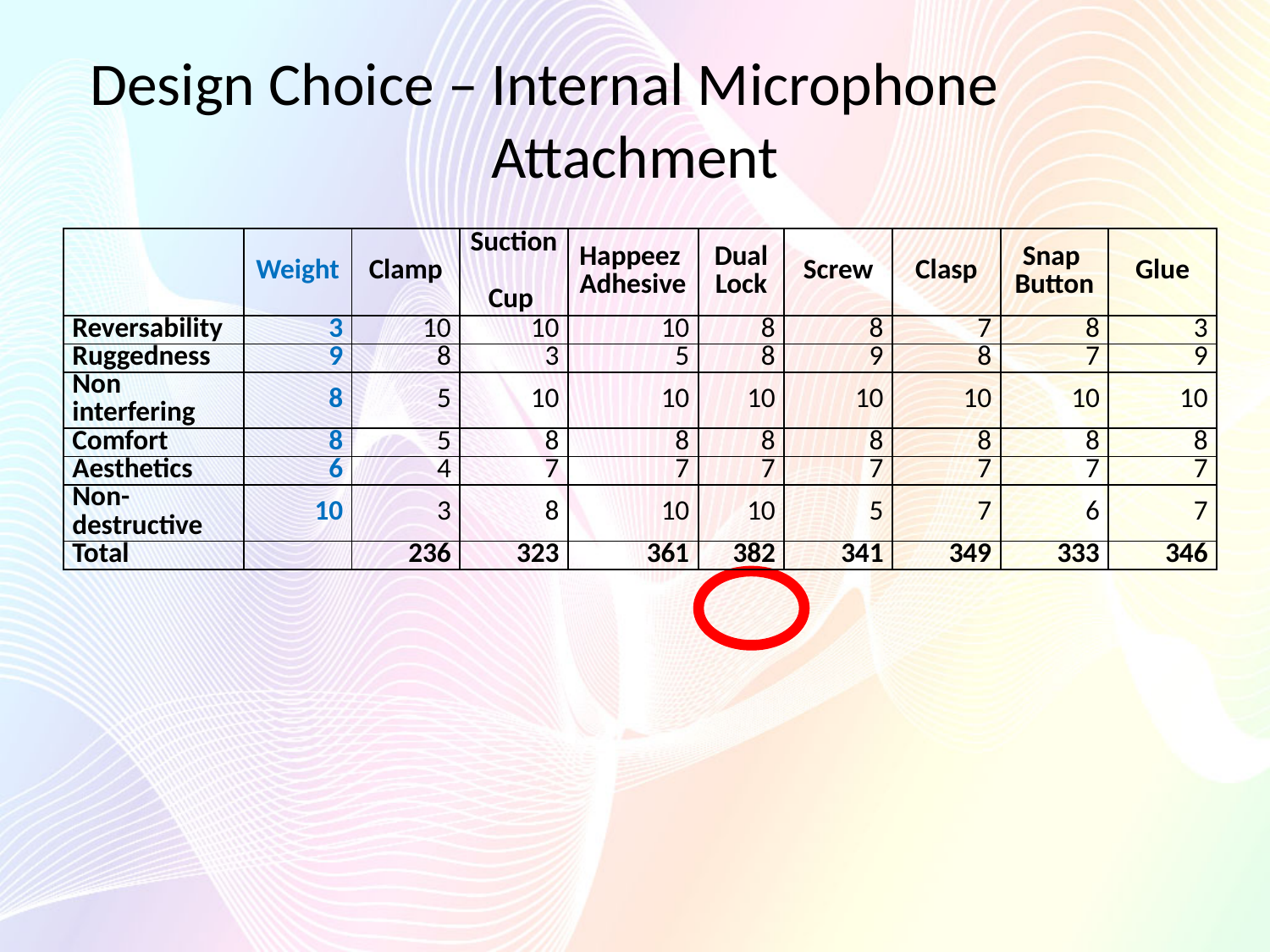

# Design Choice – Internal Microphone   		Attachment
|  | Weight | Clamp | Suction Cup | Happeez Adhesive | Dual Lock | Screw | Clasp | Snap Button | Glue |
| --- | --- | --- | --- | --- | --- | --- | --- | --- | --- |
| Reversability | 3 | 10 | 10 | 10 | 8 | 8 | 7 | 8 | 3 |
| Ruggedness | 9 | 8 | 3 | 5 | 8 | 9 | 8 | 7 | 9 |
| Non interfering | 8 | 5 | 10 | 10 | 10 | 10 | 10 | 10 | 10 |
| Comfort | 8 | 5 | 8 | 8 | 8 | 8 | 8 | 8 | 8 |
| Aesthetics | 6 | 4 | 7 | 7 | 7 | 7 | 7 | 7 | 7 |
| Non- destructive | 10 | 3 | 8 | 10 | 10 | 5 | 7 | 6 | 7 |
| Total |  | 236 | 323 | 361 | 382 | 341 | 349 | 333 | 346 |